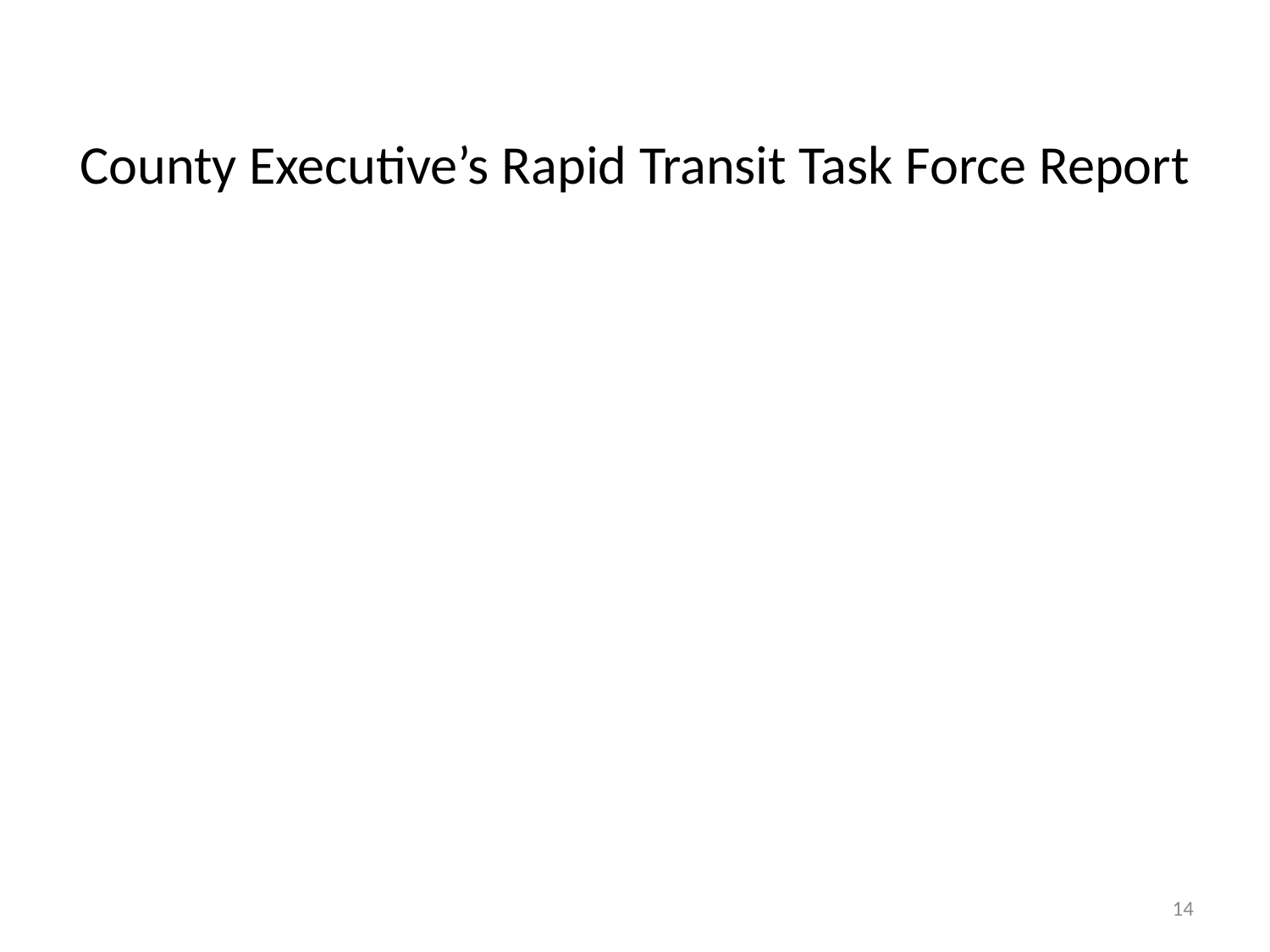

# County Executive’s Rapid Transit Task Force Report
14